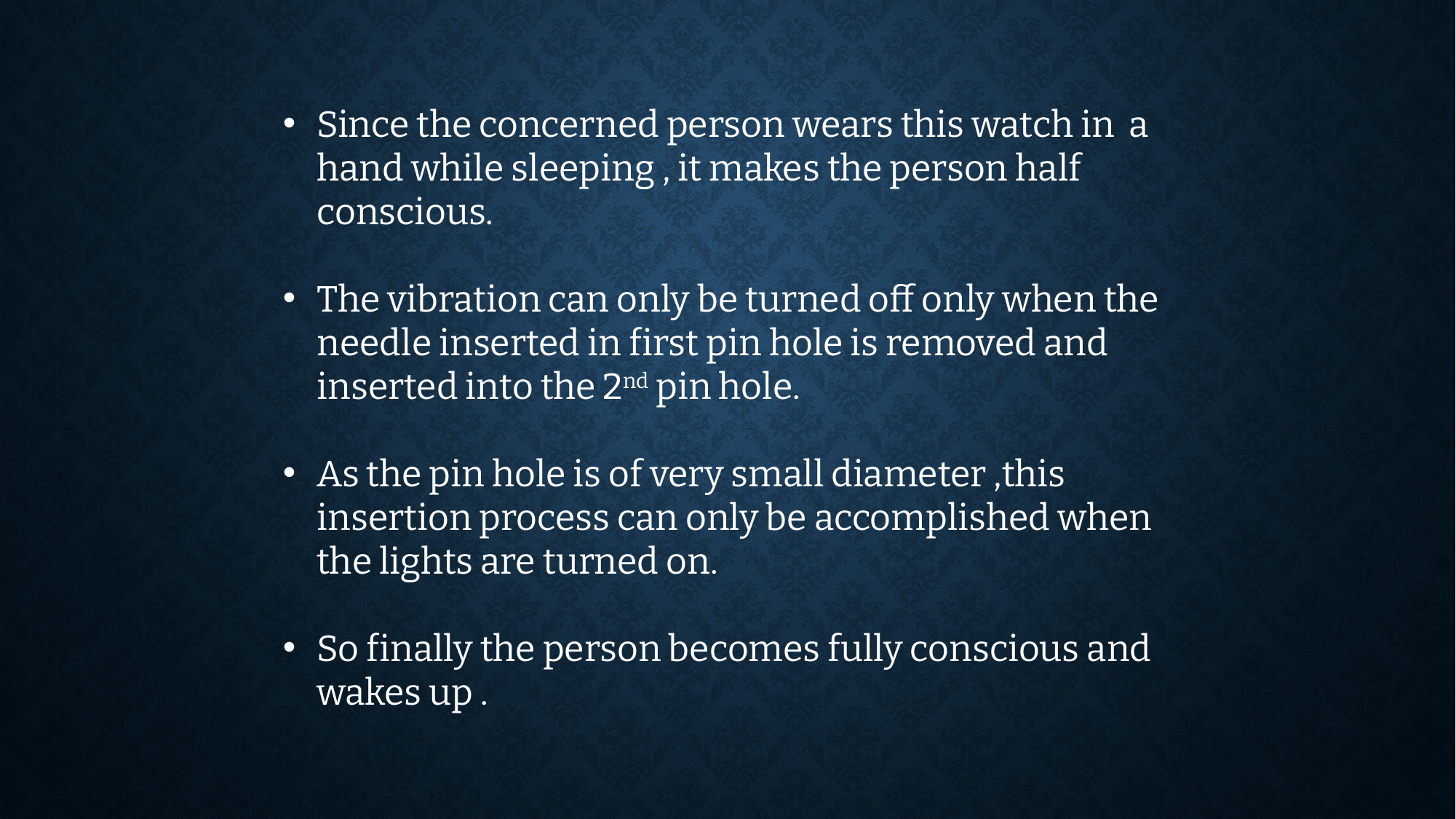

Since the concerned person wears this watch in  a hand while sleeping , it makes the person half conscious.

The vibration can only be turned off only when the  needle inserted in first pin hole is removed and inserted into the 2nd pin hole.

As the pin hole is of very small diameter ,this insertion process can only be accomplished when the lights are turned on.

So finally the person becomes fully conscious and wakes up .